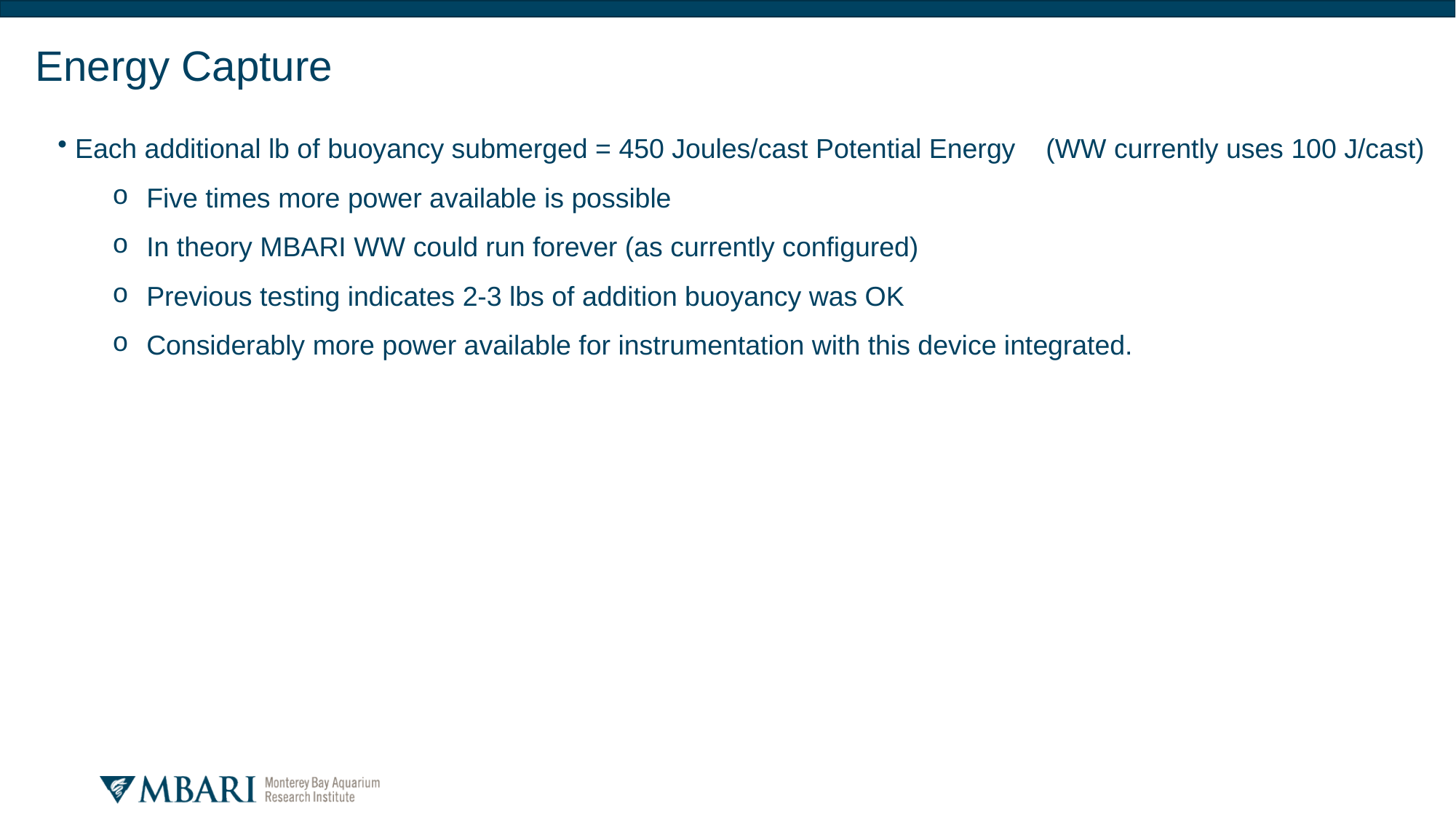

Energy Capture
 Each additional lb of buoyancy submerged = 450 Joules/cast Potential Energy    (WW currently uses 100 J/cast)
Five times more power available is possible
In theory MBARI WW could run forever (as currently configured)
Previous testing indicates 2-3 lbs of addition buoyancy was OK
Considerably more power available for instrumentation with this device integrated.